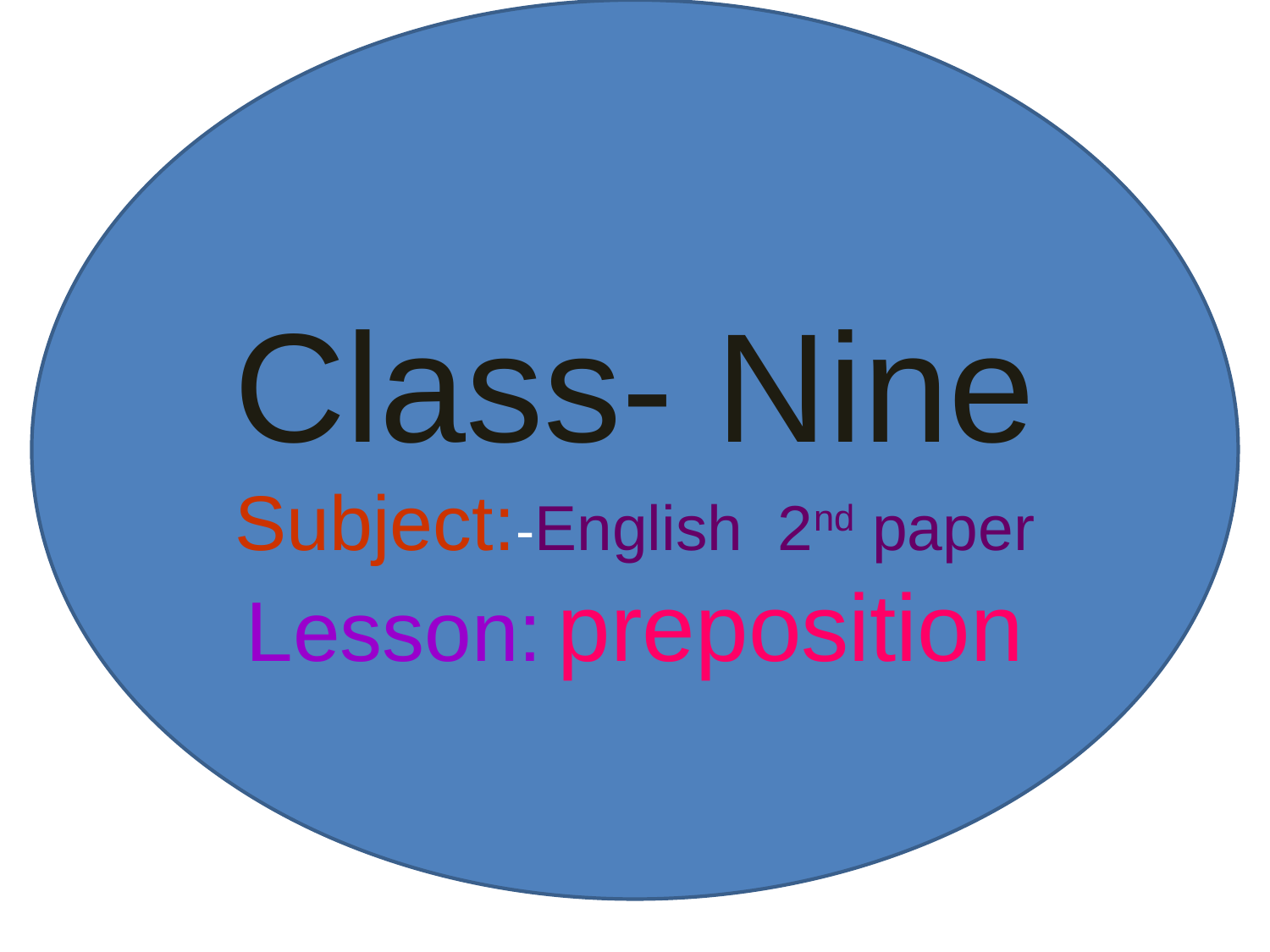

Class- Nine
Subject:-English  2nd paper
Lesson: preposition